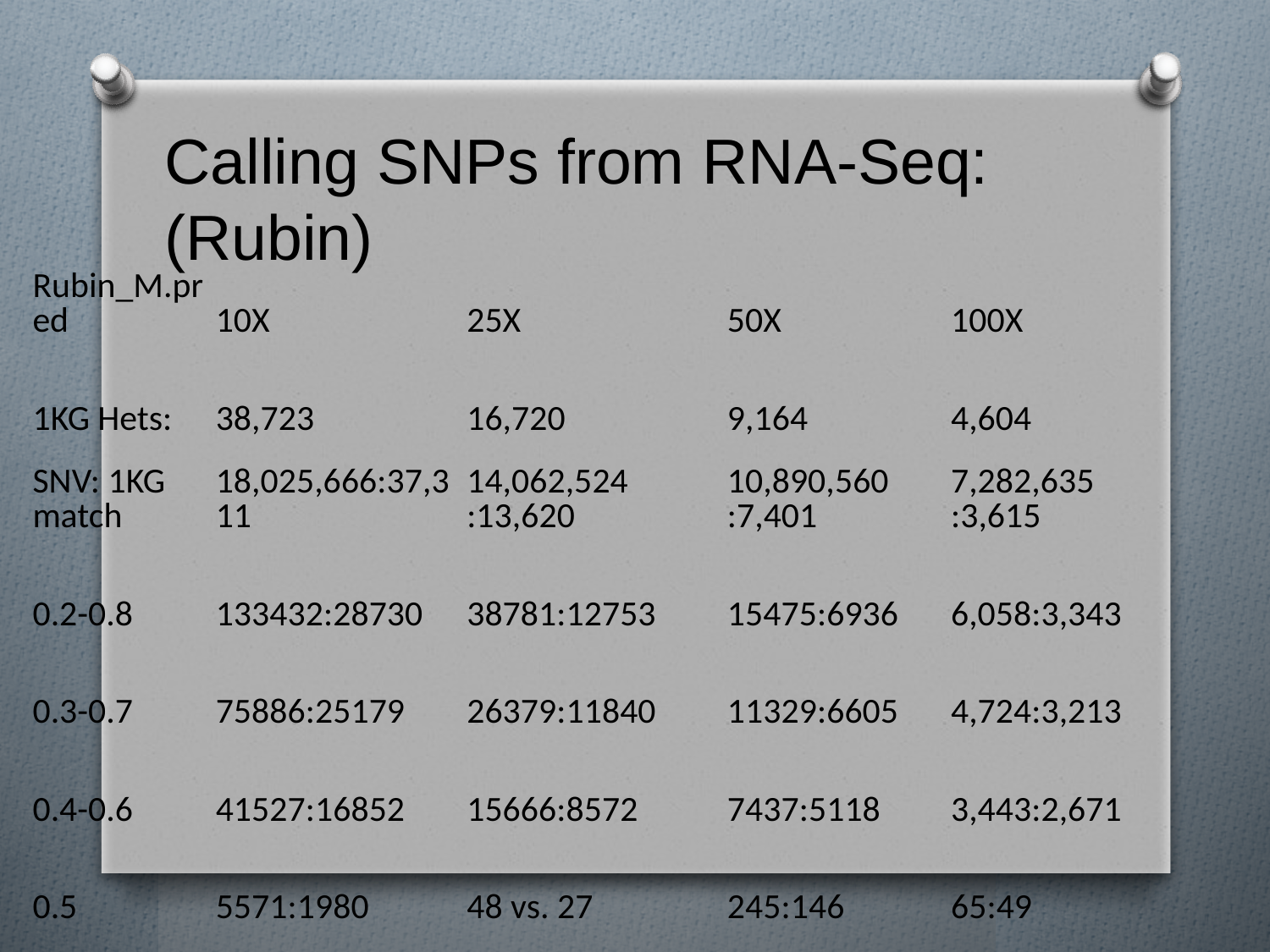

# Calling SNPs from RNA-Seq: (Rubin)
| Rubin\_M.pred | 10X | 25X | 50X | 100X |
| --- | --- | --- | --- | --- |
| 1KG Hets: | 38,723 | 16,720 | 9,164 | 4,604 |
| SNV: 1KG match | 18,025,666:37,311 | 14,062,524 :13,620 | 10,890,560 :7,401 | 7,282,635 :3,615 |
| 0.2-0.8 | 133432:28730 | 38781:12753 | 15475:6936 | 6,058:3,343 |
| 0.3-0.7 | 75886:25179 | 26379:11840 | 11329:6605 | 4,724:3,213 |
| 0.4-0.6 | 41527:16852 | 15666:8572 | 7437:5118 | 3,443:2,671 |
| 0.5 | 5571:1980 | 48 vs. 27 | 245:146 | 65:49 |